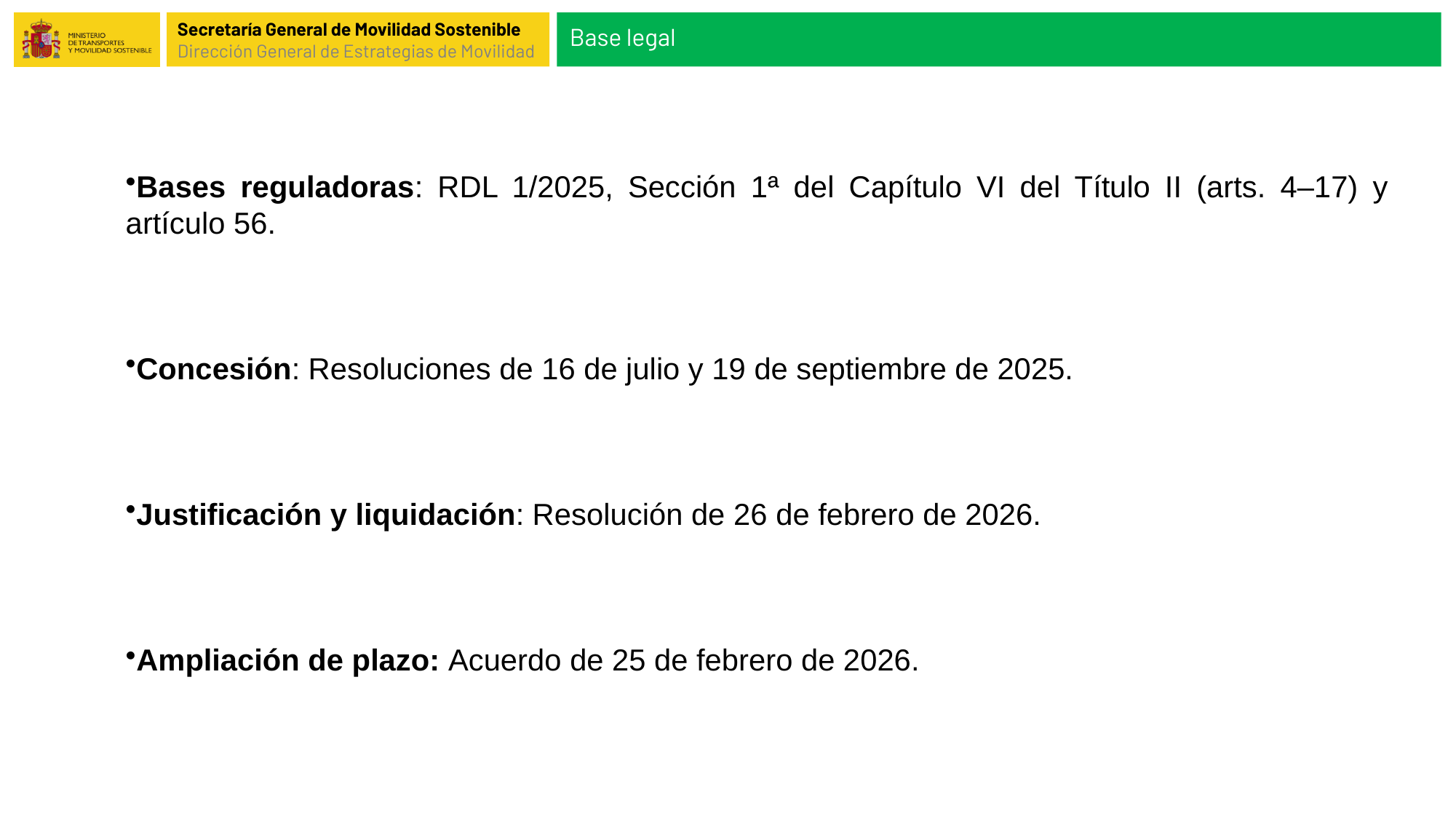

Base legal
Bases reguladoras: RDL 1/2025, Sección 1ª del Capítulo VI del Título II (arts. 4–17) y artículo 56.

Concesión: Resoluciones de 16 de julio y 19 de septiembre de 2025.

Justificación y liquidación: Resolución de 26 de febrero de 2026.

Ampliación de plazo: Acuerdo de 25 de febrero de 2026.